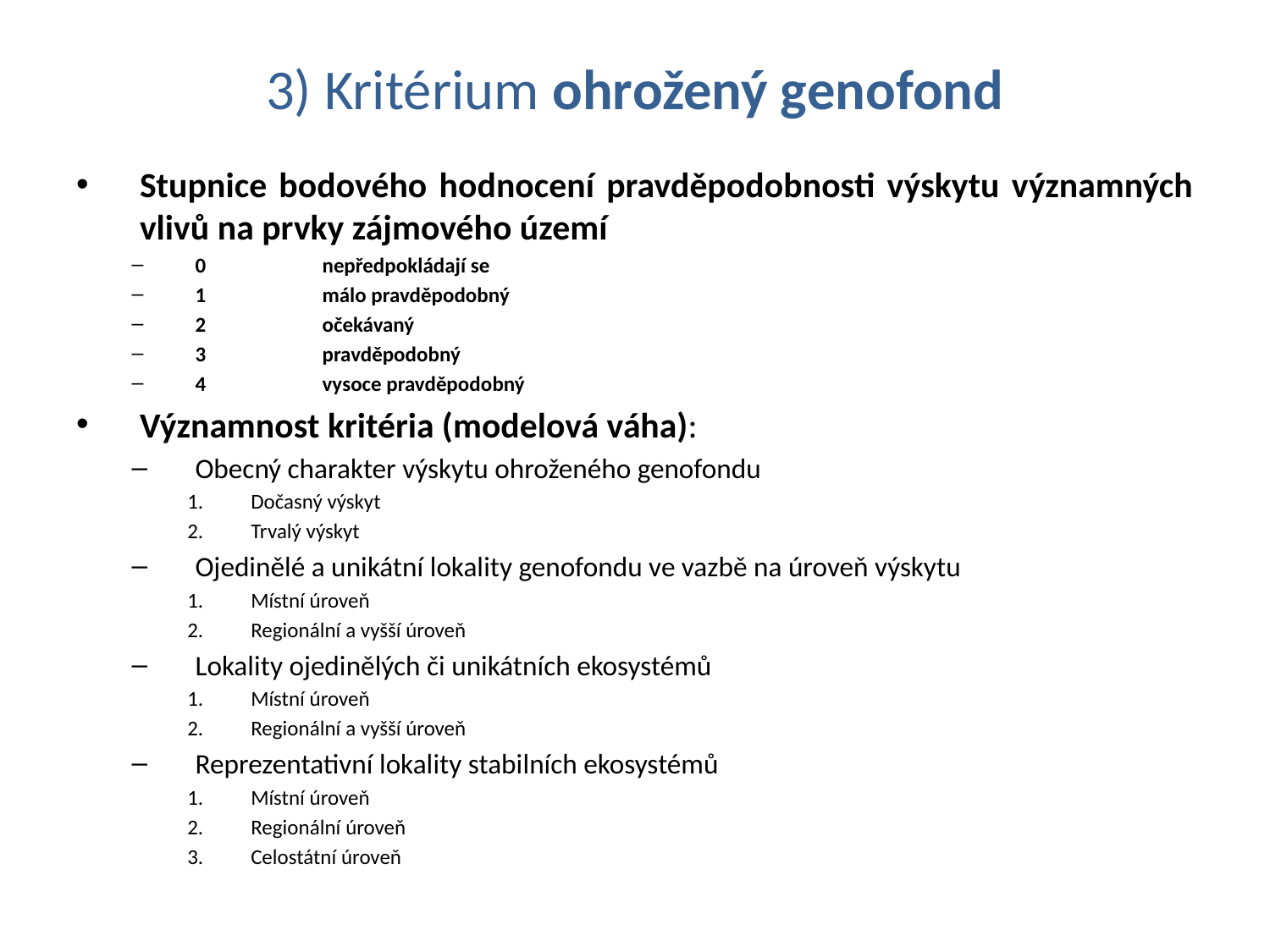

# 3) Kritérium ohrožený genofond
Stupnice bodového hodnocení pravděpodobnosti výskytu významných vlivů na prvky zájmového území
0	nepředpokládají se
1	málo pravděpodobný
2	očekávaný
3	pravděpodobný
4	vysoce pravděpodobný
Významnost kritéria (modelová váha):
Obecný charakter výskytu ohroženého genofondu
Dočasný výskyt
Trvalý výskyt
Ojedinělé a unikátní lokality genofondu ve vazbě na úroveň výskytu
Místní úroveň
Regionální a vyšší úroveň
Lokality ojedinělých či unikátních ekosystémů
Místní úroveň
Regionální a vyšší úroveň
Reprezentativní lokality stabilních ekosystémů
Místní úroveň
Regionální úroveň
Celostátní úroveň